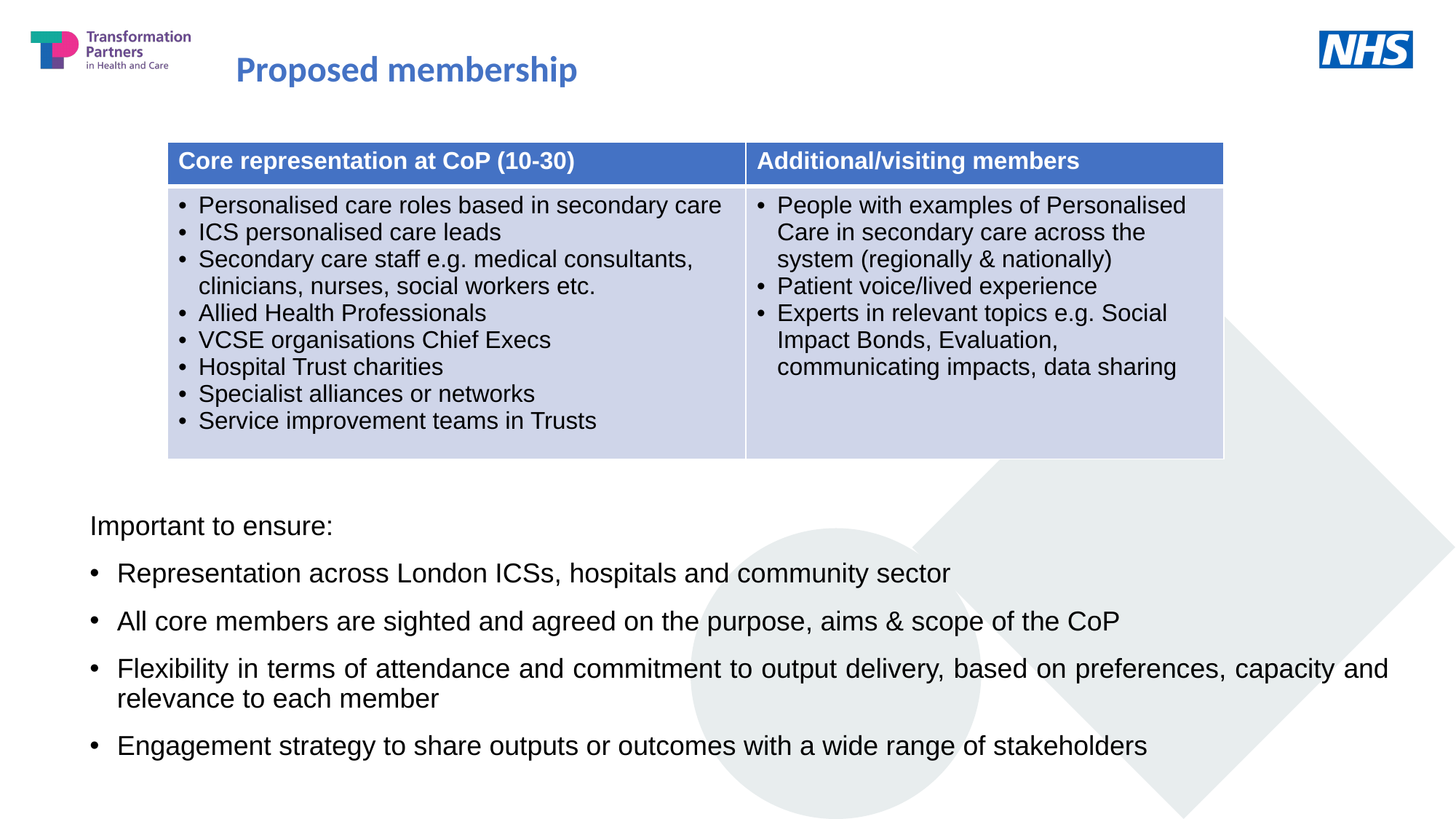

Proposed membership
| Core representation at CoP (10-30) | Additional/visiting members |
| --- | --- |
| Personalised care roles based in secondary care ICS personalised care leads Secondary care staff e.g. medical consultants, clinicians, nurses, social workers etc. Allied Health Professionals VCSE organisations Chief Execs Hospital Trust charities Specialist alliances or networks Service improvement teams in Trusts | People with examples of Personalised Care in secondary care across the system (regionally & nationally) Patient voice/lived experience Experts in relevant topics e.g. Social Impact Bonds, Evaluation, communicating impacts, data sharing |
Important to ensure:
Representation across London ICSs, hospitals and community sector
All core members are sighted and agreed on the purpose, aims & scope of the CoP
Flexibility in terms of attendance and commitment to output delivery, based on preferences, capacity and relevance to each member
Engagement strategy to share outputs or outcomes with a wide range of stakeholders